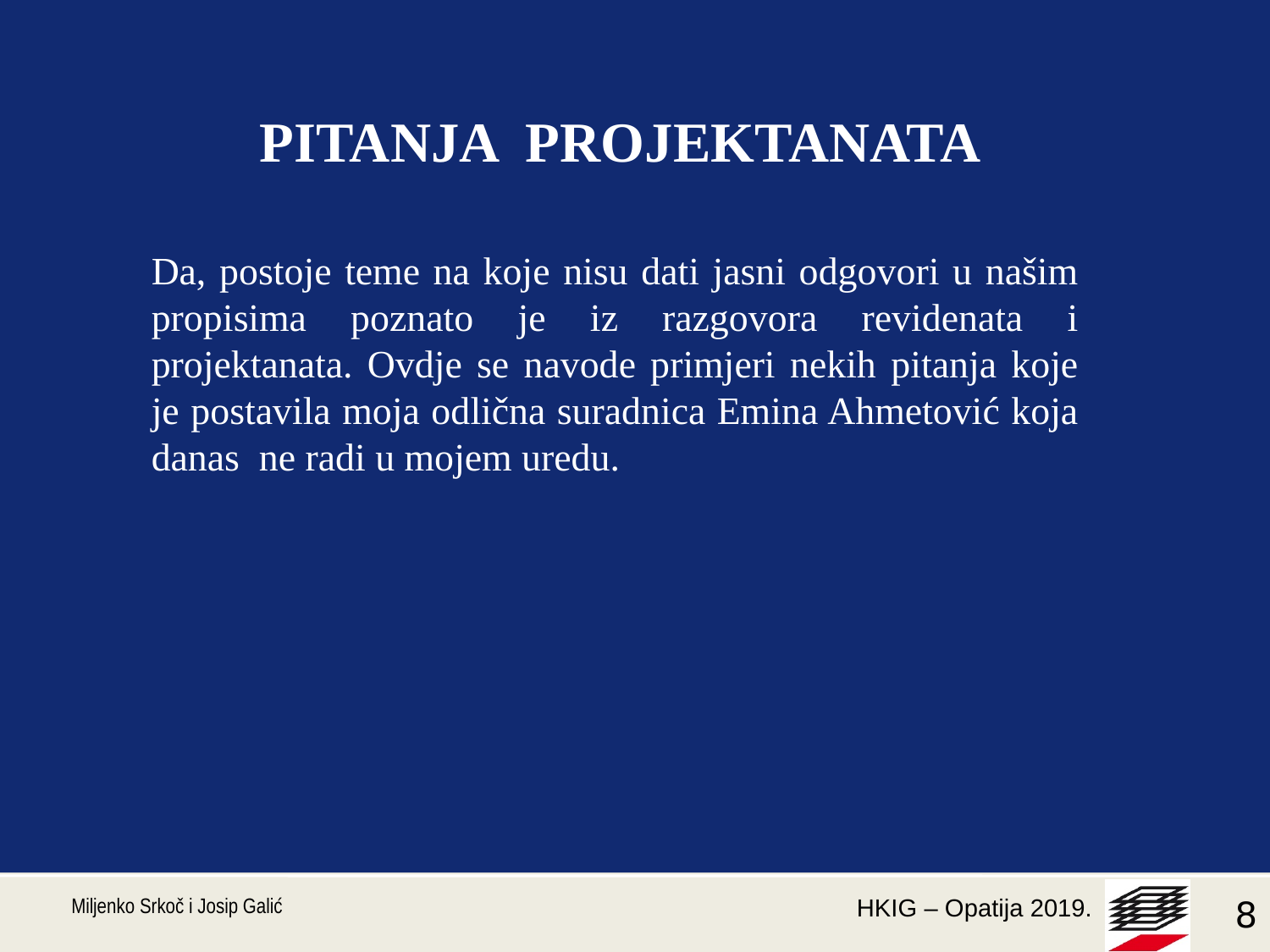

PITANJA  PROJEKTANATA
Da, postoje teme na koje nisu dati jasni odgovori u našim propisima poznato je iz razgovora revidenata i projektanata. Ovdje se navode primjeri nekih pitanja koje je postavila moja odlična suradnica Emina Ahmetović koja danas  ne radi u mojem uredu.

#

         Miljenko Srkoč i Josip Galić
8